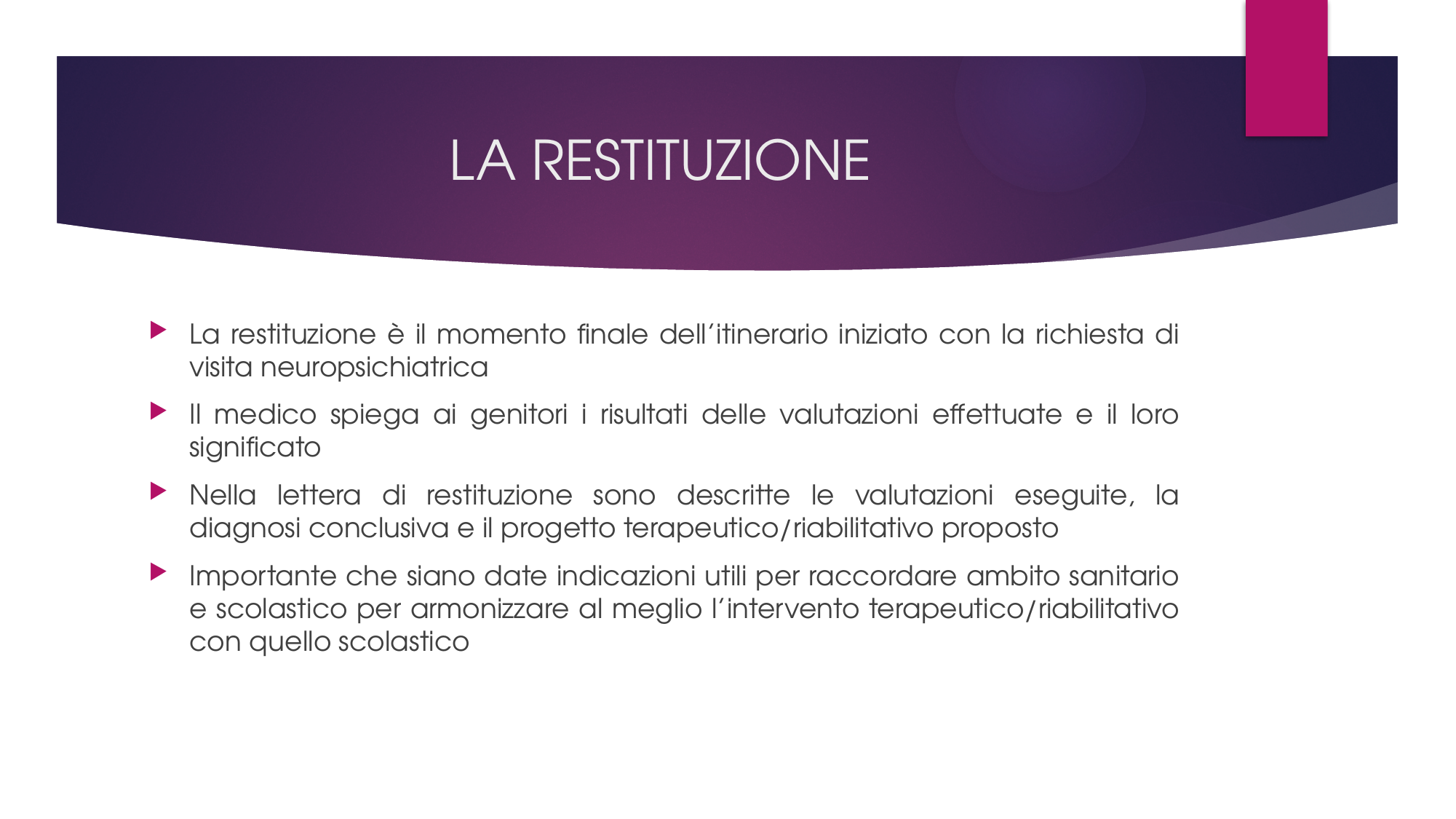

# LA RESTITUZIONE
La restituzione è il momento finale dell’itinerario iniziato con la richiesta di visita neuropsichiatrica
Il medico spiega ai genitori i risultati delle valutazioni effettuate e il loro significato
Nella lettera di restituzione sono descritte le valutazioni eseguite, la diagnosi conclusiva e il progetto terapeutico/riabilitativo proposto
Importante che siano date indicazioni utili per raccordare ambito sanitario e scolastico per armonizzare al meglio l’intervento terapeutico/riabilitativo con quello scolastico